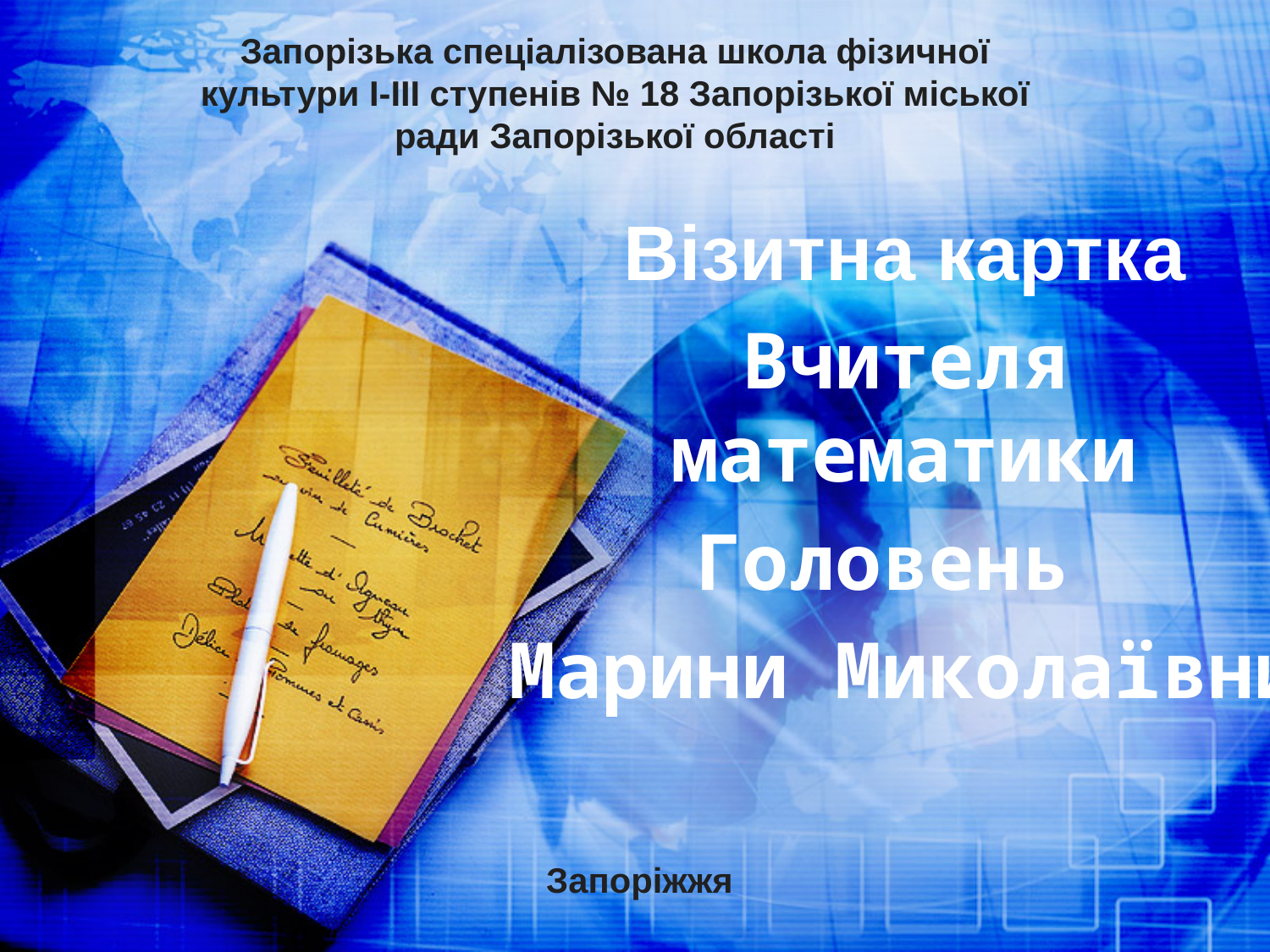

# Запорізька спеціалізована школа фізичної культури І-ІІІ ступенів № 18 Запорізької міської ради Запорізької області
Візитна картка
Вчителя математики
Головень
Марини Миколаївни
Запоріжжя